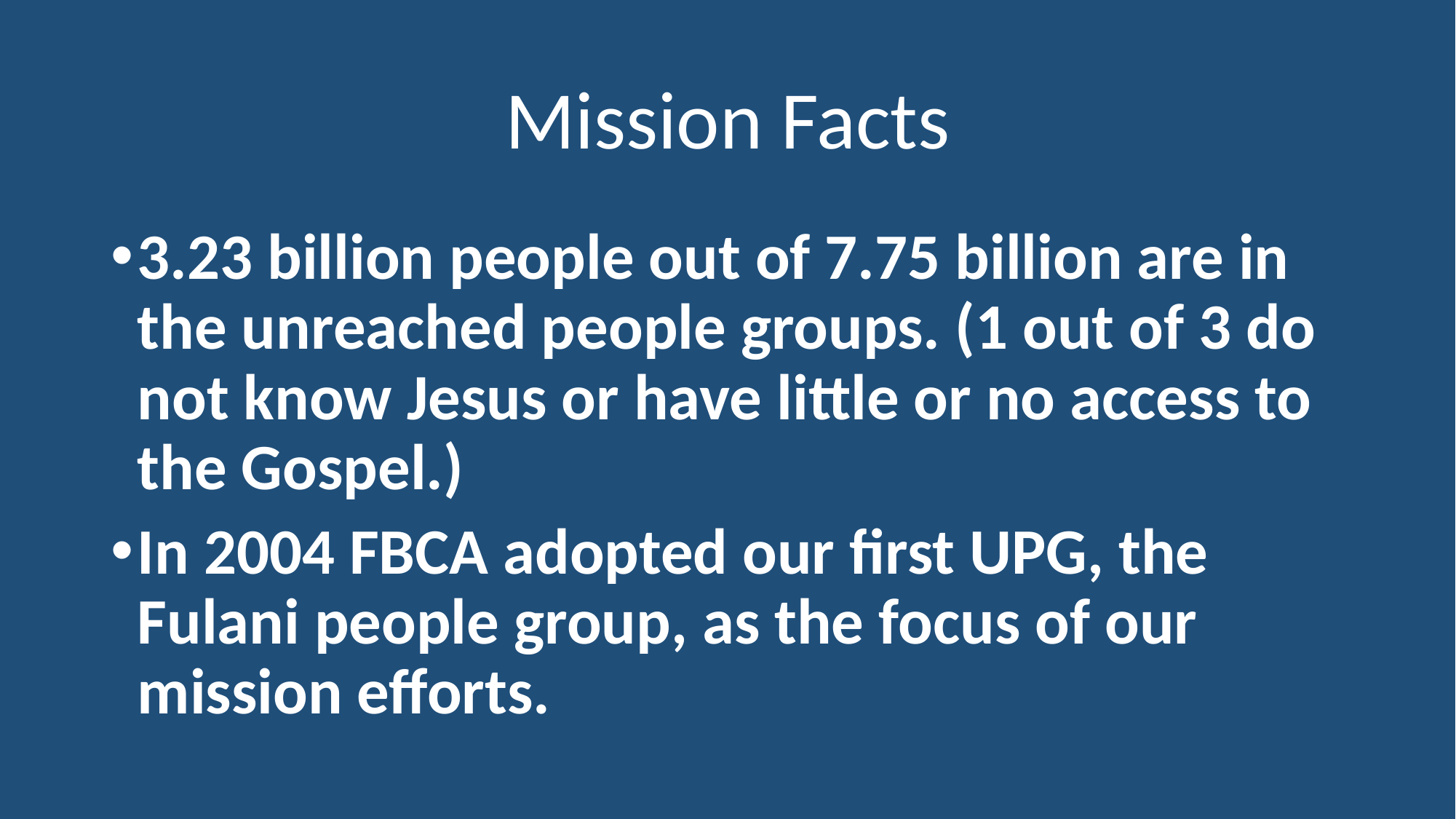

# Mission Facts
3.23 billion people out of 7.75 billion are in the unreached people groups. (1 out of 3 do not know Jesus or have little or no access to the Gospel.)
In 2004 FBCA adopted our first UPG, the Fulani people group, as the focus of our mission efforts.